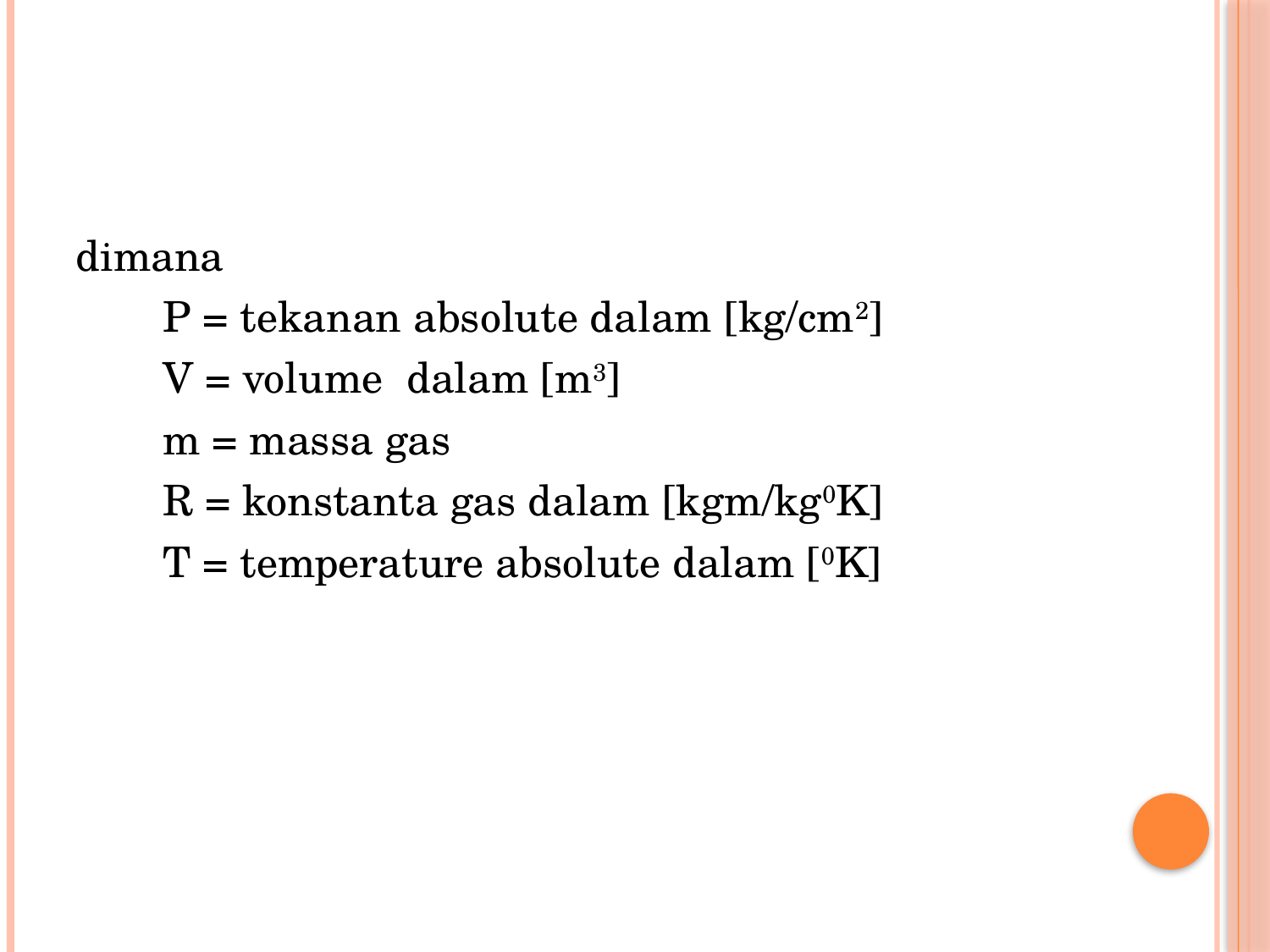

dimana
P = tekanan absolute dalam [kg/cm2]
V = volume  dalam [m3]
m = massa gas
R = konstanta gas dalam [kgm/kg0K]
T = temperature absolute dalam [0K]